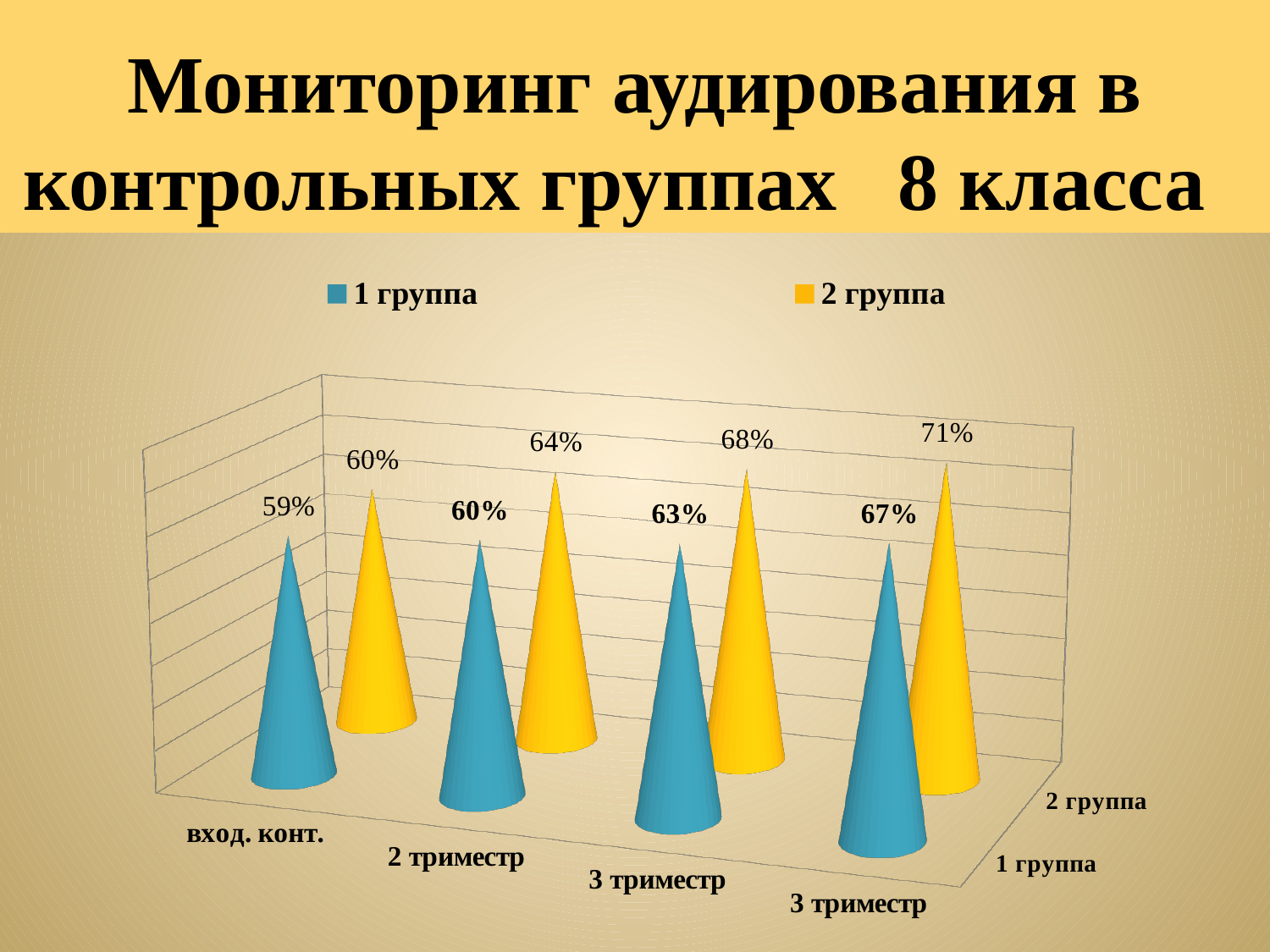

# Мониторинг аудирования в контрольных группах   8 класса

[unsupported chart]